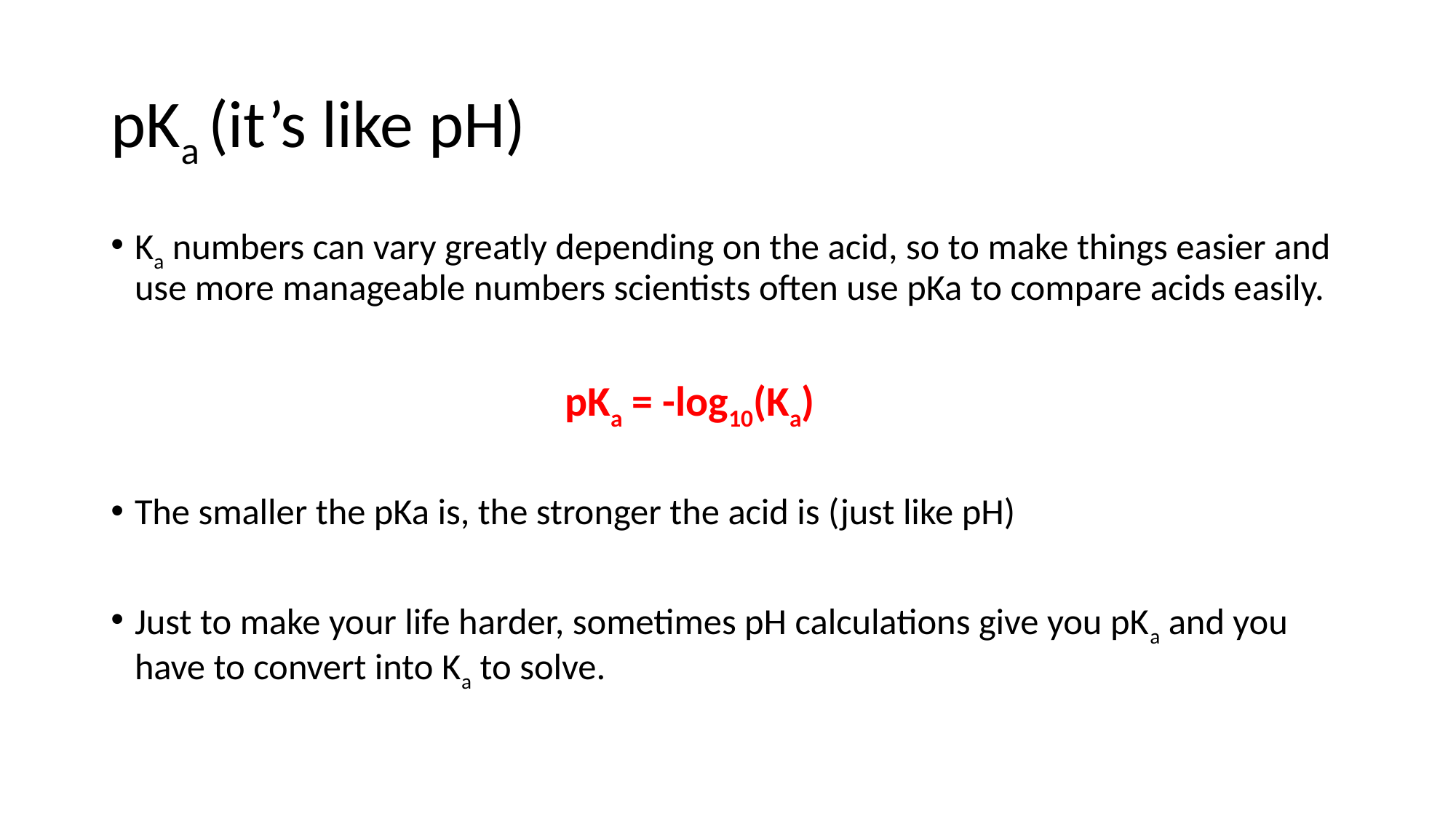

# pKa (it’s like pH)
Ka numbers can vary greatly depending on the acid, so to make things easier and use more manageable numbers scientists often use pKa to compare acids easily.

pKa = -log10(Ka)

The smaller the pKa is, the stronger the acid is (just like pH)

Just to make your life harder, sometimes pH calculations give you pKa and you have to convert into Ka to solve.